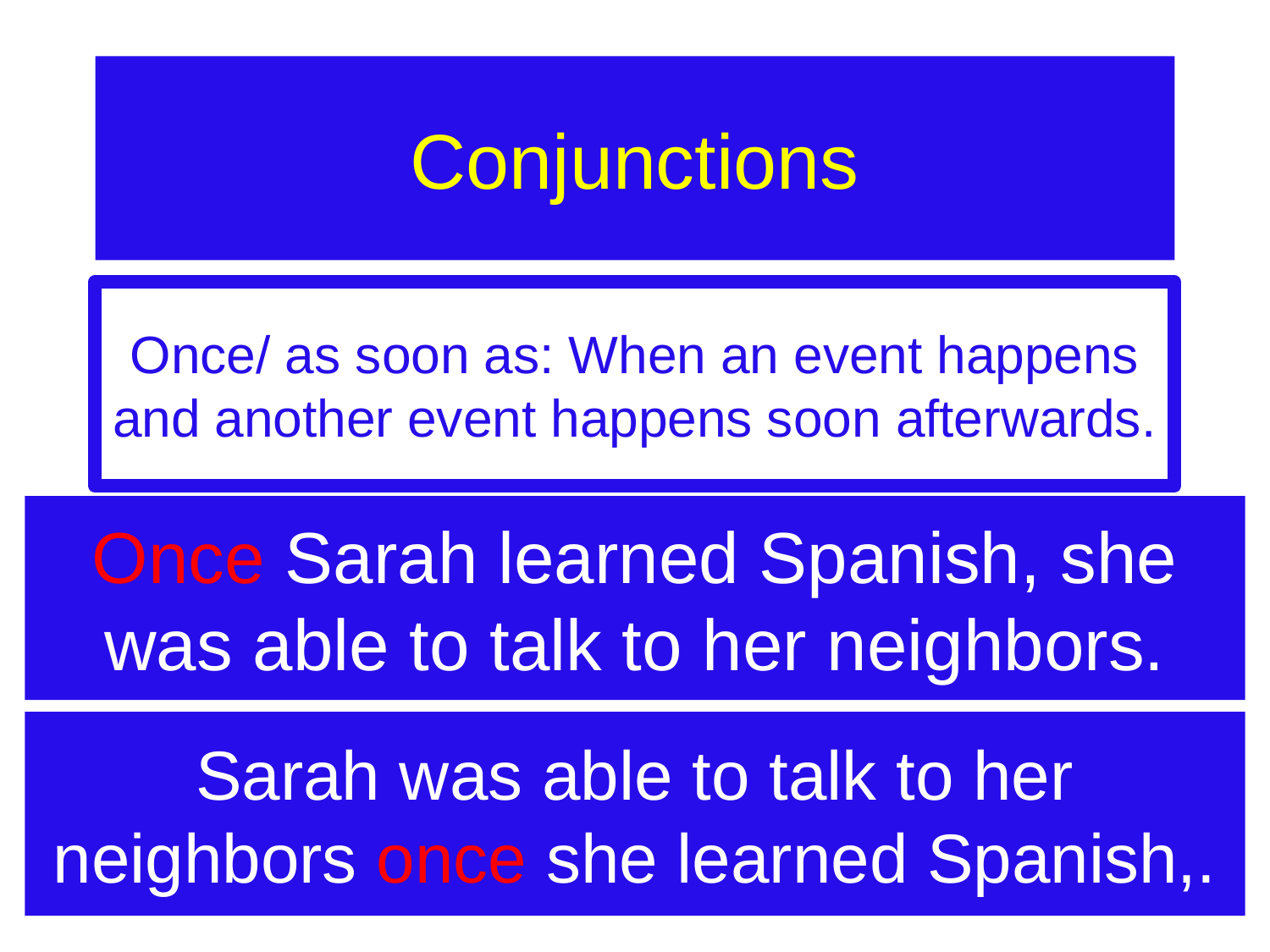

# Conjunctions
Once/ as soon as: When an event happens and another event happens soon afterwards.
Once Sarah learned Spanish, she was able to talk to her neighbors.
Sarah was able to talk to her neighbors once she learned Spanish,.